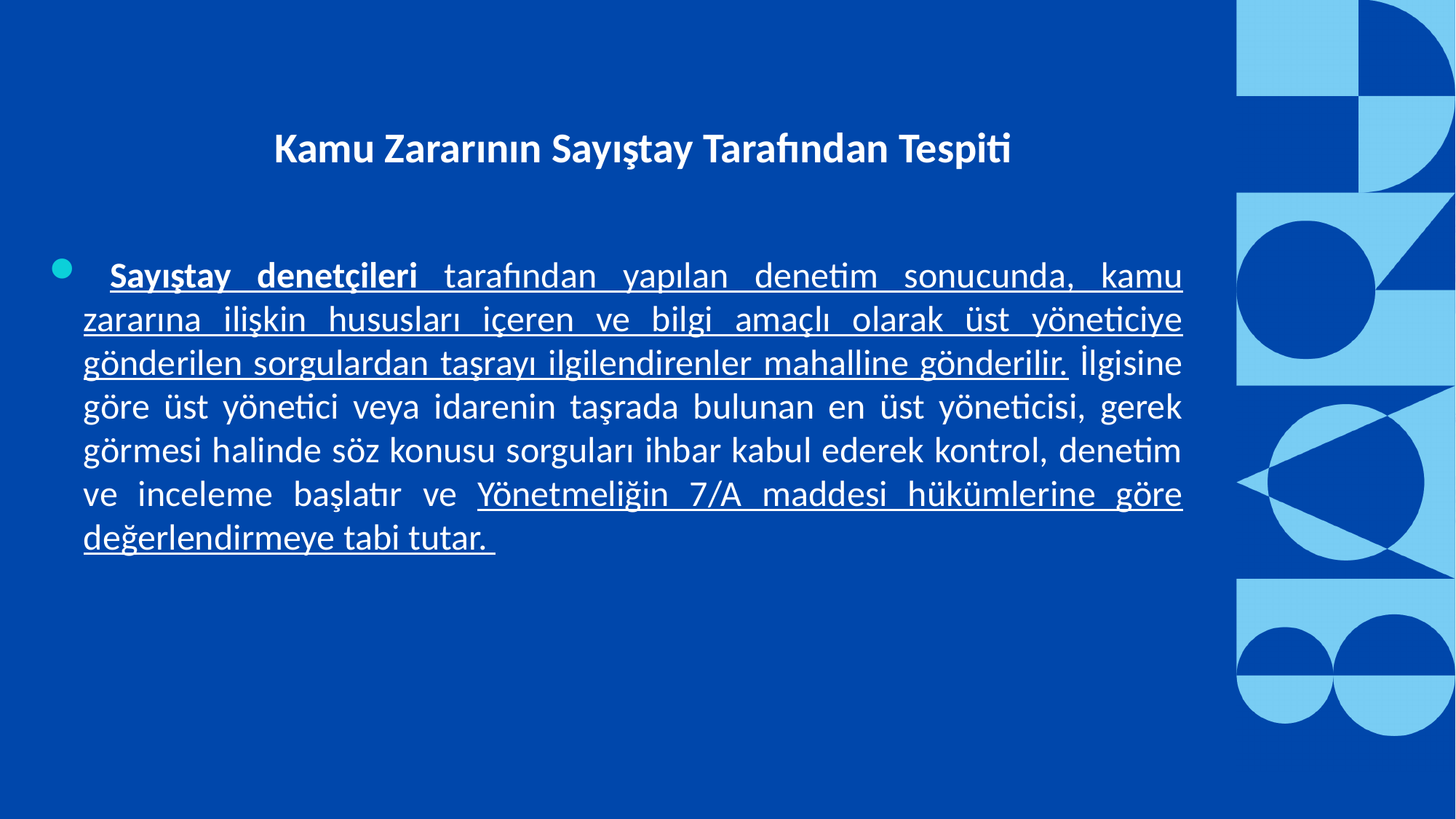

Kamu Zararının Sayıştay Tarafından Tespiti
 Sayıştay denetçileri tarafından yapılan denetim sonucunda, kamu zararına ilişkin hususları içeren ve bilgi amaçlı olarak üst yöneticiye gönderilen sorgulardan taşrayı ilgilendirenler mahalline gönderilir. İlgisine göre üst yönetici veya idarenin taşrada bulunan en üst yöneticisi, gerek görmesi halinde söz konusu sorguları ihbar kabul ederek kontrol, denetim ve inceleme başlatır ve Yönetmeliğin 7/A maddesi hükümlerine göre değerlendirmeye tabi tutar.